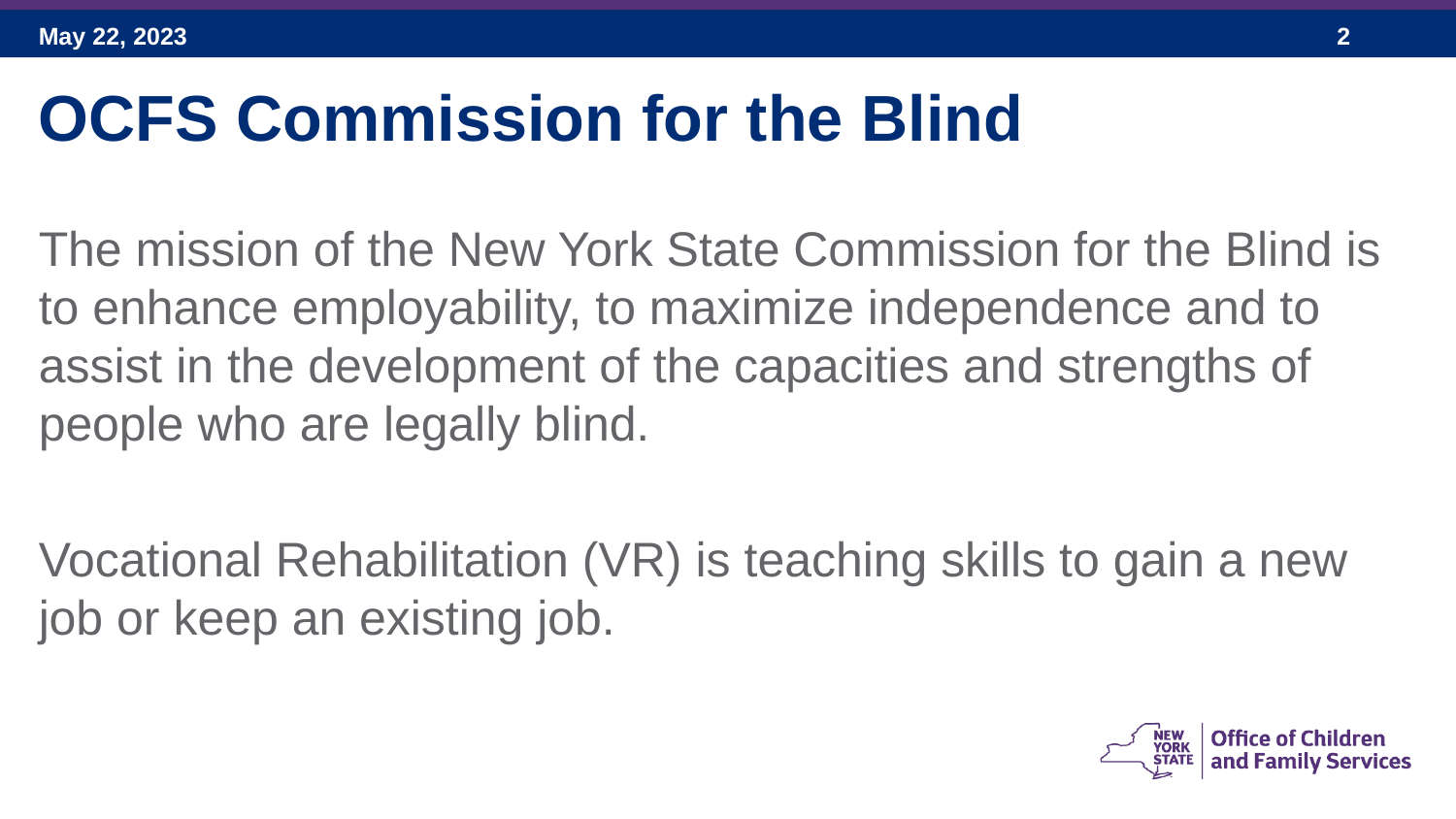

OCFS Commission for the Blind
The mission of the New York State Commission for the Blind is to enhance employability, to maximize independence and to assist in the development of the capacities and strengths of people who are legally blind.

Vocational Rehabilitation (VR) is teaching skills to gain a new job or keep an existing job.